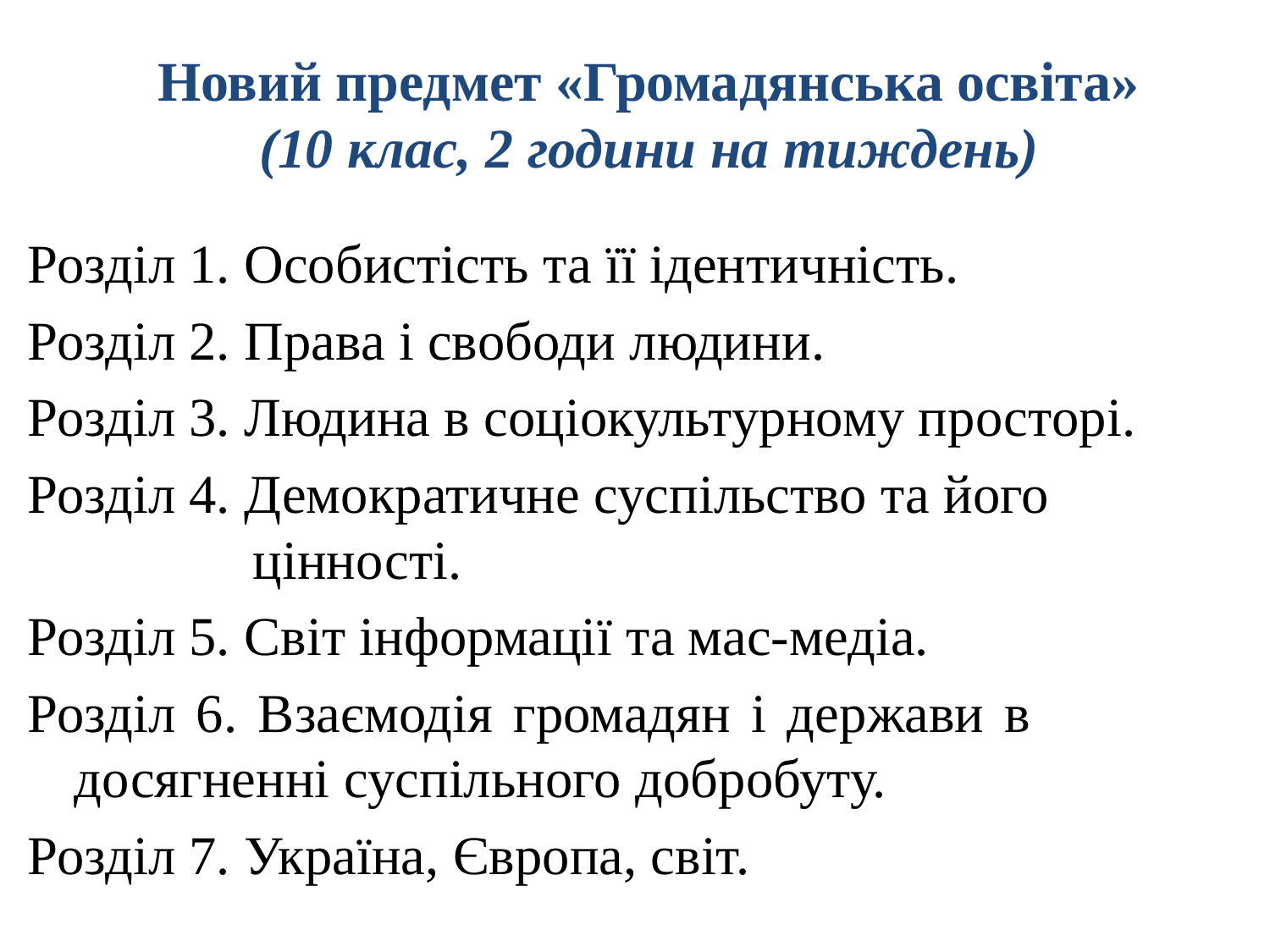

# Новий предмет «Громадянська освіта» (10 клас, 2 години на тиждень)
Розділ 1. Особистість та її ідентичність.
Розділ 2. Права і свободи людини.
Розділ 3. Людина в соціокультурному просторі.
Розділ 4. Демократичне суспільство та його
             цінності.
Розділ 5. Світ інформації та мас-медіа.
Розділ 6. Взаємодія громадян і держави в 			       досягненні суспільного добробуту.
Розділ 7. Україна, Європа, світ.